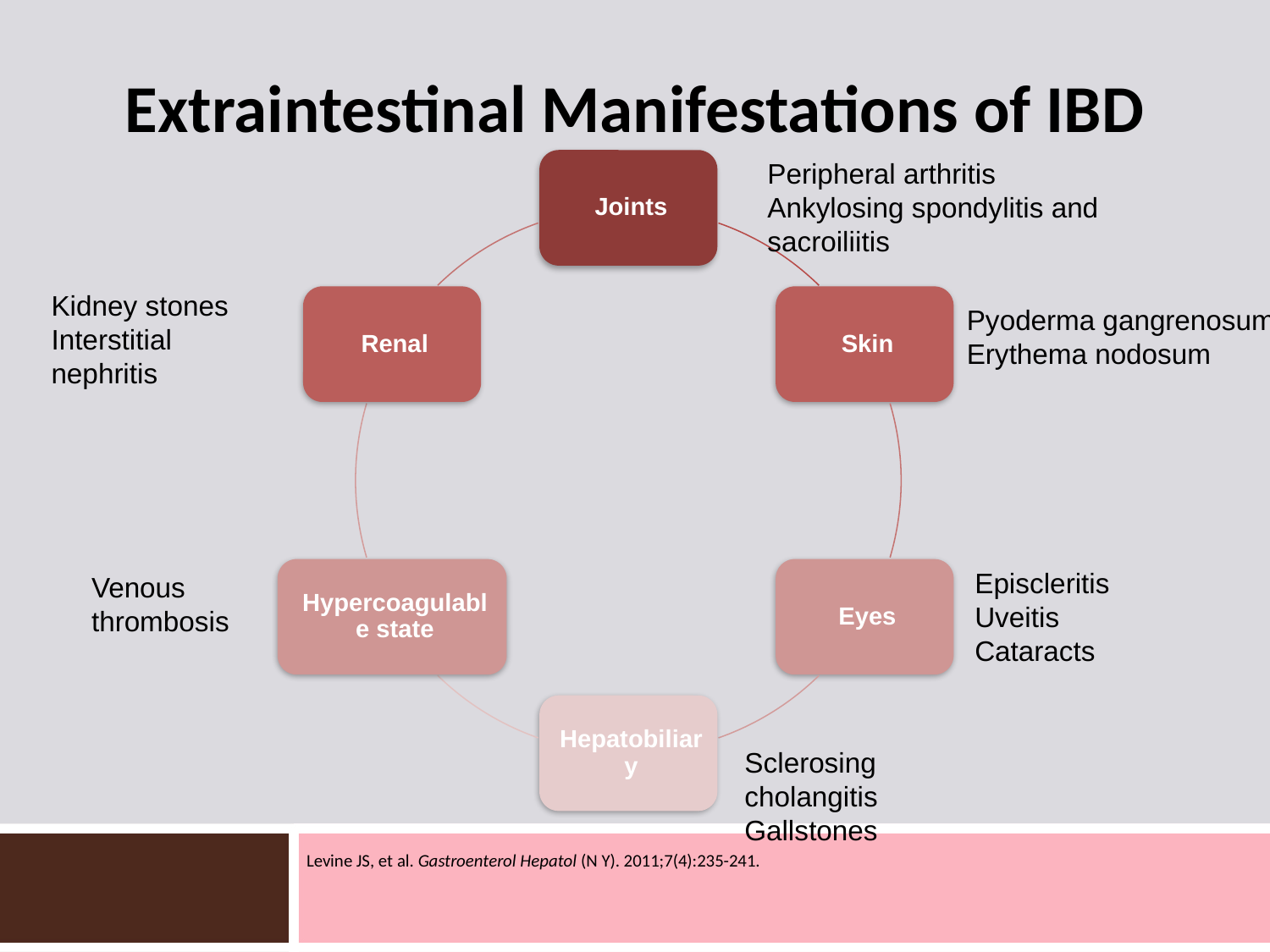

# Extraintestinal Manifestations of IBD
Joints
Skin
Eyes
Hepatobiliary
Hypercoagulable state
Renal
Peripheral arthritis
Ankylosing spondylitis and sacroiliitis

Kidney stones
Interstitial nephritis
Pyoderma gangrenosum
Erythema nodosum

Episcleritis
Uveitis
Cataracts

Venous thrombosis
Sclerosing cholangitis
Gallstones
Levine JS, et al. Gastroenterol Hepatol (N Y). 2011;7(4):235-241.